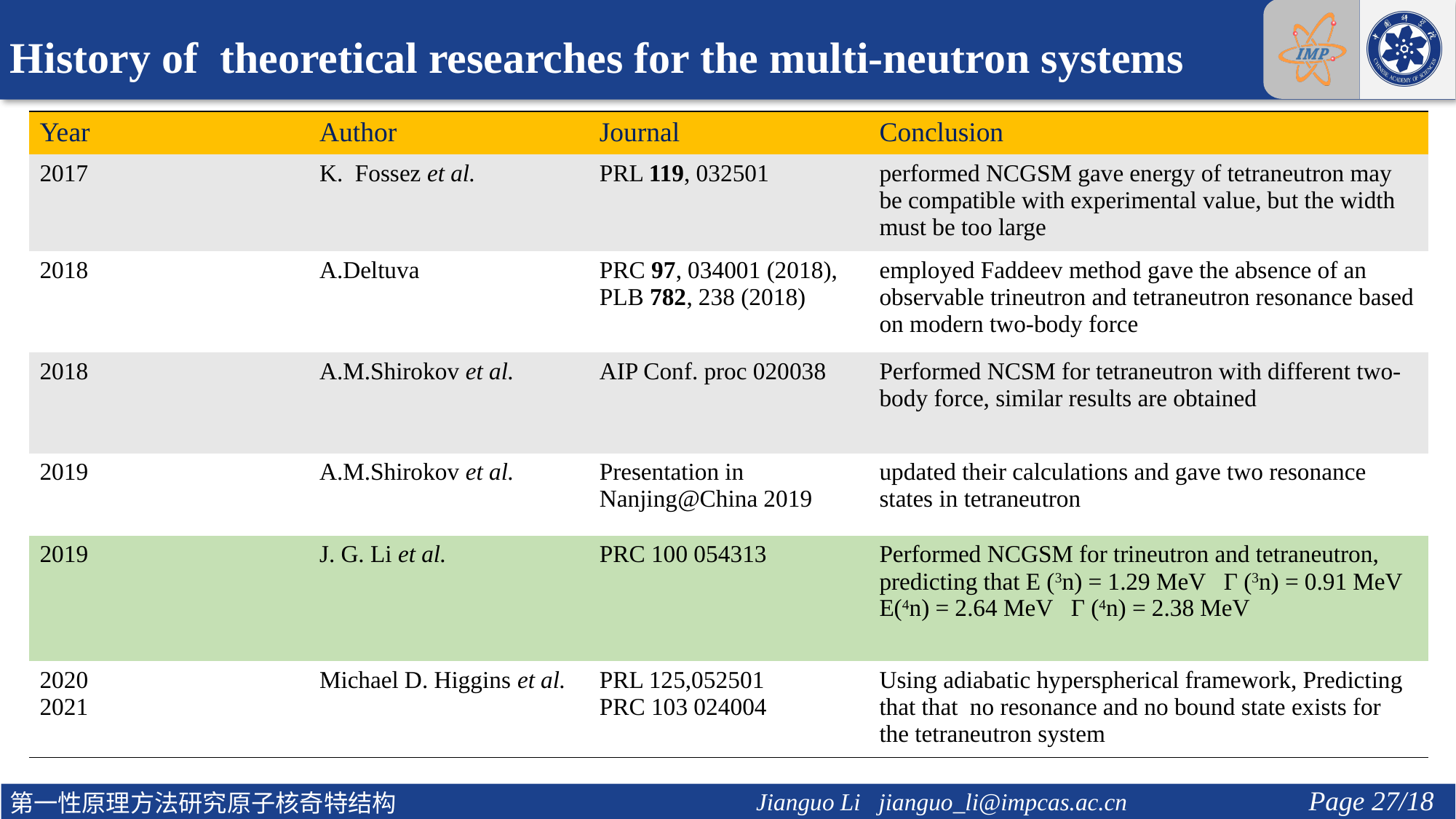

History of  theoretical researches for the multi-neutron systems
| Year | Author | Journal | Conclusion |
| --- | --- | --- | --- |
| 2017 | K. Fossez et al. | PRL 119, 032501 | performed NCGSM gave energy of tetraneutron may be compatible with experimental value, but the width must be too large |
| 2018 | A.Deltuva | PRC 97, 034001 (2018), PLB 782, 238 (2018) | employed Faddeev method gave the absence of an observable trineutron and tetraneutron resonance based on modern two-body force |
| 2018 | A.M.Shirokov et al. | AIP Conf. proc 020038 | Performed NCSM for tetraneutron with different two-body force, similar results are obtained |
| 2019 | A.M.Shirokov et al. | Presentation in Nanjing@China 2019 | updated their calculations and gave two resonance states in tetraneutron |
| 2019 | J. G. Li et al. | PRC 100 054313 | Performed NCGSM for trineutron and tetraneutron, predicting that E (3n) = 1.29 MeV Γ (3n) = 0.91 MeV E(4n) = 2.64 MeV Γ (4n) = 2.38 MeV |
| 2020 2021 | Michael D. Higgins et al. | PRL 125,052501 PRC 103 024004 | Using adiabatic hyperspherical framework, Predicting that that no resonance and no bound state exists for the tetraneutron system |
Page 27/18